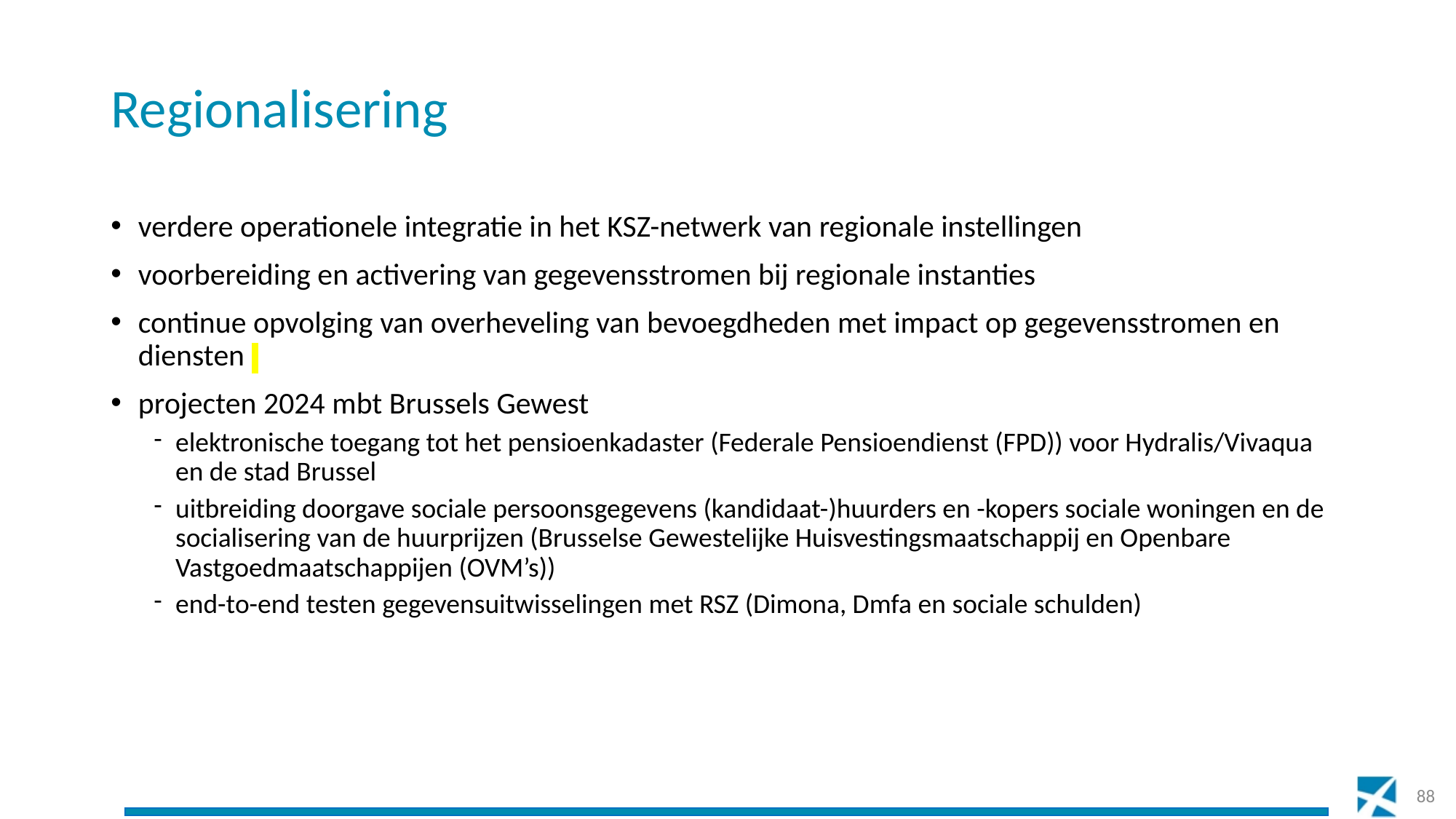

# Regionalisering
verdere operationele integratie in het KSZ-netwerk van regionale instellingen
voorbereiding en activering van gegevensstromen bij regionale instanties
continue opvolging van overheveling van bevoegdheden met impact op gegevensstromen en diensten
projecten 2024 mbt Brussels Gewest
elektronische toegang tot het pensioenkadaster (Federale Pensioendienst (FPD)) voor Hydralis/Vivaqua en de stad Brussel
uitbreiding doorgave sociale persoonsgegevens (kandidaat-)huurders en -kopers sociale woningen en de socialisering van de huurprijzen (Brusselse Gewestelijke Huisvestingsmaatschappij en Openbare Vastgoedmaatschappijen (OVM’s))
end-to-end testen gegevensuitwisselingen met RSZ (Dimona, Dmfa en sociale schulden)